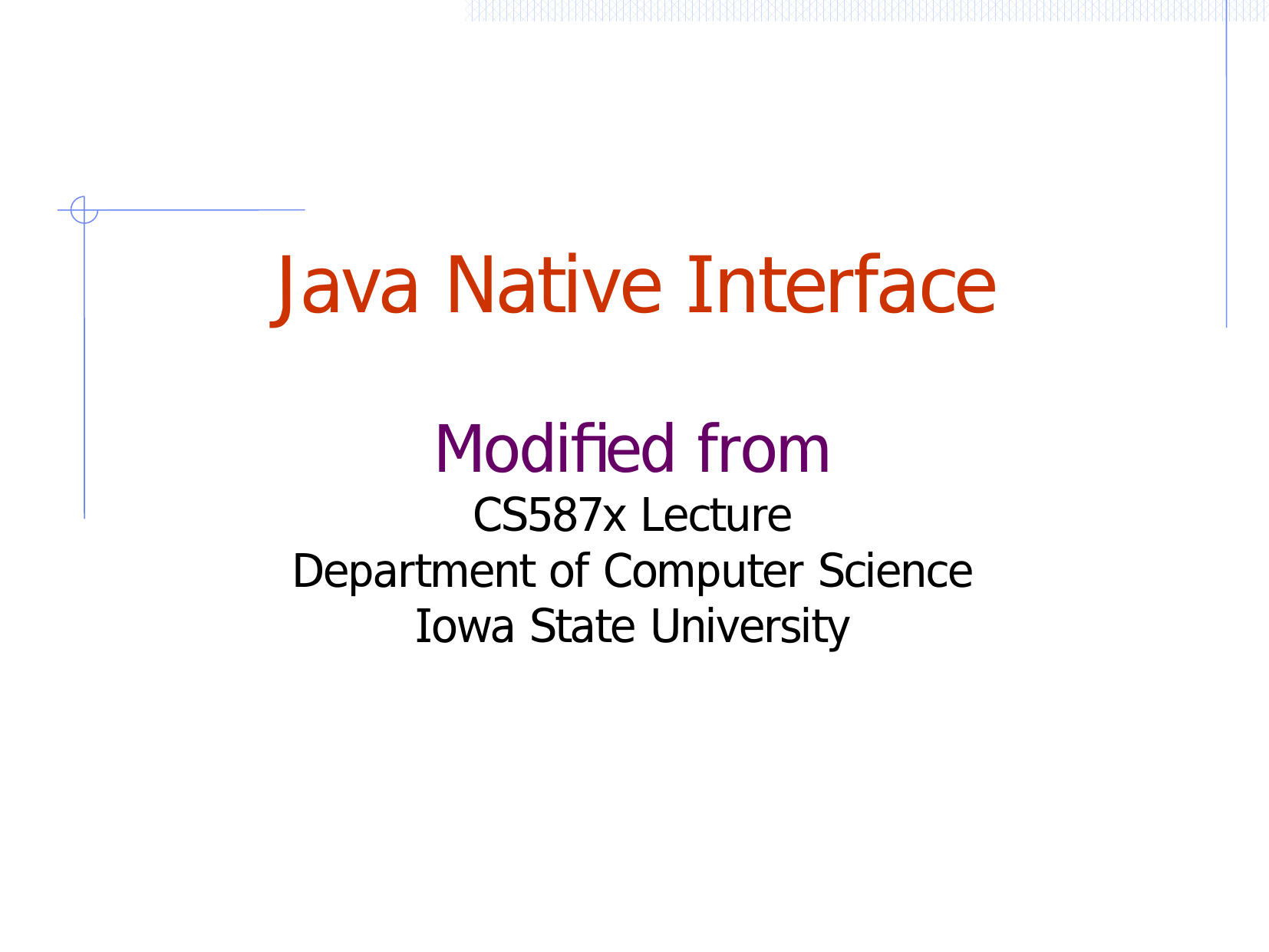

Java Native Interface

Modified from
CS587x Lecture
Department of Computer Science
Iowa State University